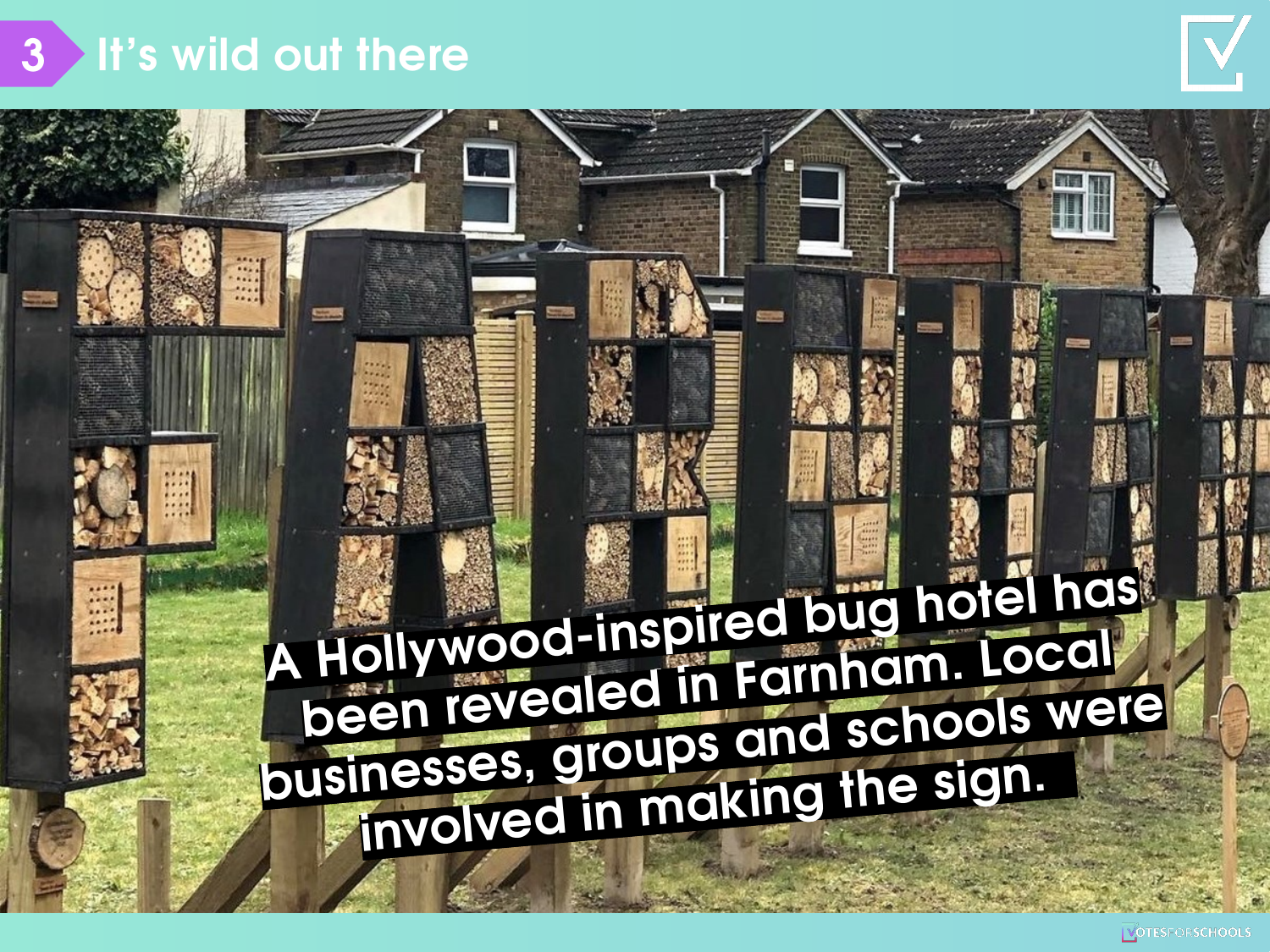

It’s wild out there
3
A Hollywood-inspired bug hotel has been revealed in  _______ . Local businesses, groups and schools were involved in making the sign.
A Hollywood-inspired bug hotel has been revealed in Farnham. Local businesses, groups and schools were involved in making the sign.